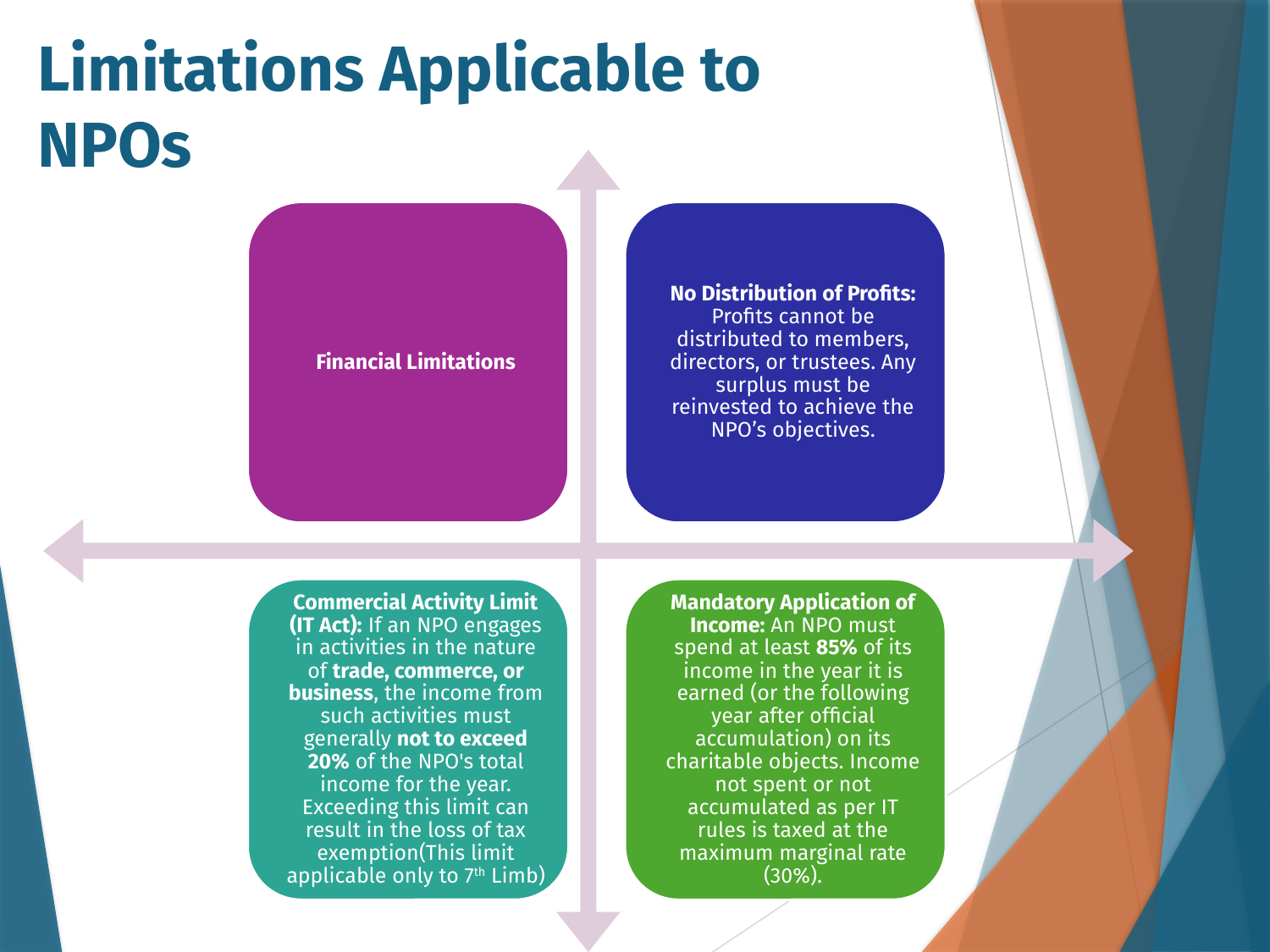

# Limitations Applicable to NPOs
Financial Limitations
No Distribution of Profits: Profits cannot be distributed to members, directors, or trustees. Any surplus must be reinvested to achieve the NPO’s objectives.
Commercial Activity Limit (IT Act): If an NPO engages in activities in the nature of trade, commerce, or business, the income from such activities must generally not to exceed 20% of the NPO's total income for the year. Exceeding this limit can result in the loss of tax exemption(This limit applicable only to 7th Limb)
Mandatory Application of Income: An NPO must spend at least 85% of its income in the year it is earned (or the following year after official accumulation) on its charitable objects. Income not spent or not accumulated as per IT rules is taxed at the maximum marginal rate (30%).